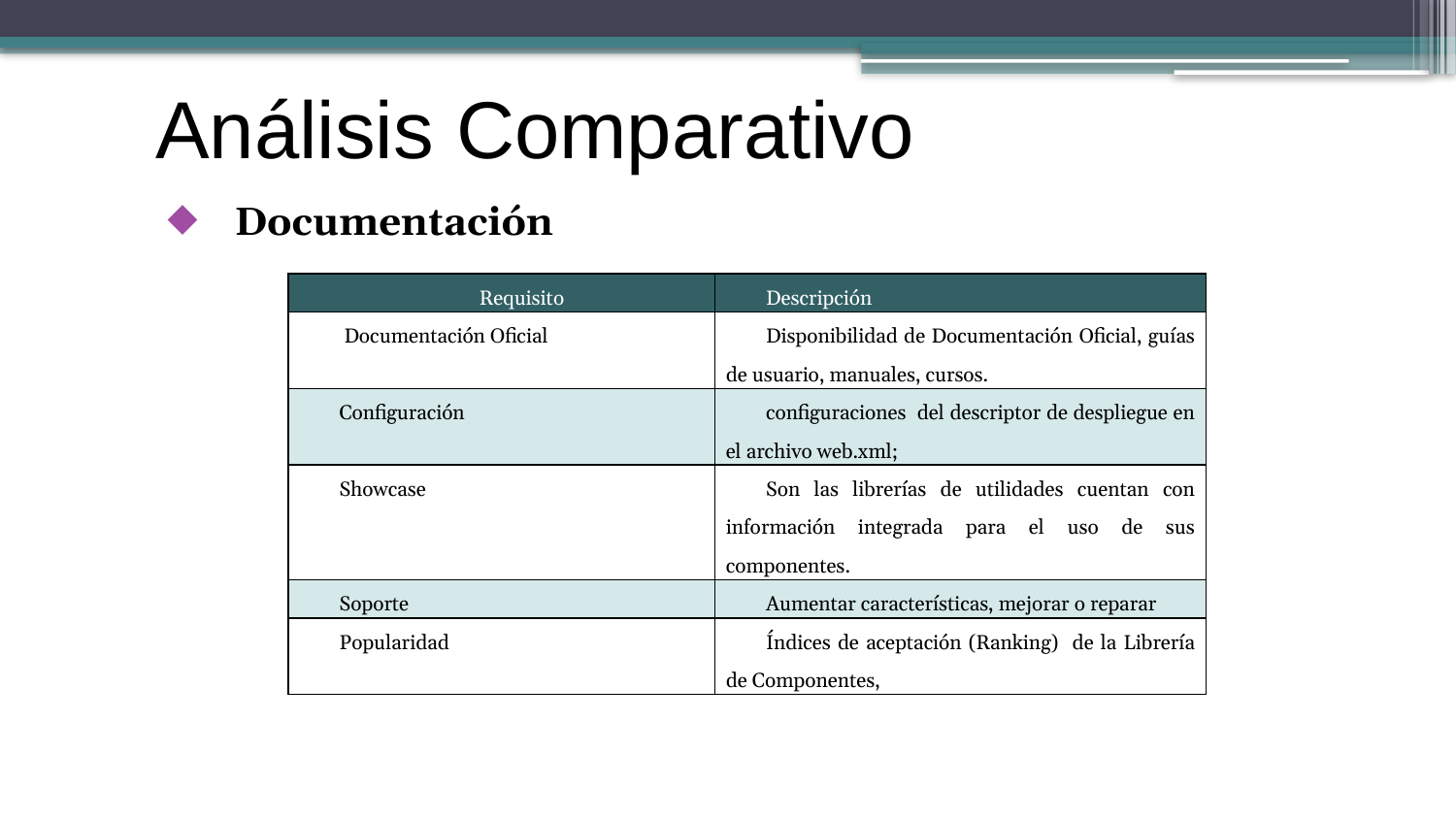

# Análisis Comparativo
Documentación
| Requisito | Descripción |
| --- | --- |
| Documentación Oficial | Disponibilidad de Documentación Oficial, guías de usuario, manuales, cursos. |
| Configuración | configuraciones del descriptor de despliegue en el archivo web.xml; |
| Showcase | Son las librerías de utilidades cuentan con información integrada para el uso de sus componentes. |
| Soporte | Aumentar características, mejorar o reparar |
| Popularidad | Índices de aceptación (Ranking) de la Librería de Componentes, |